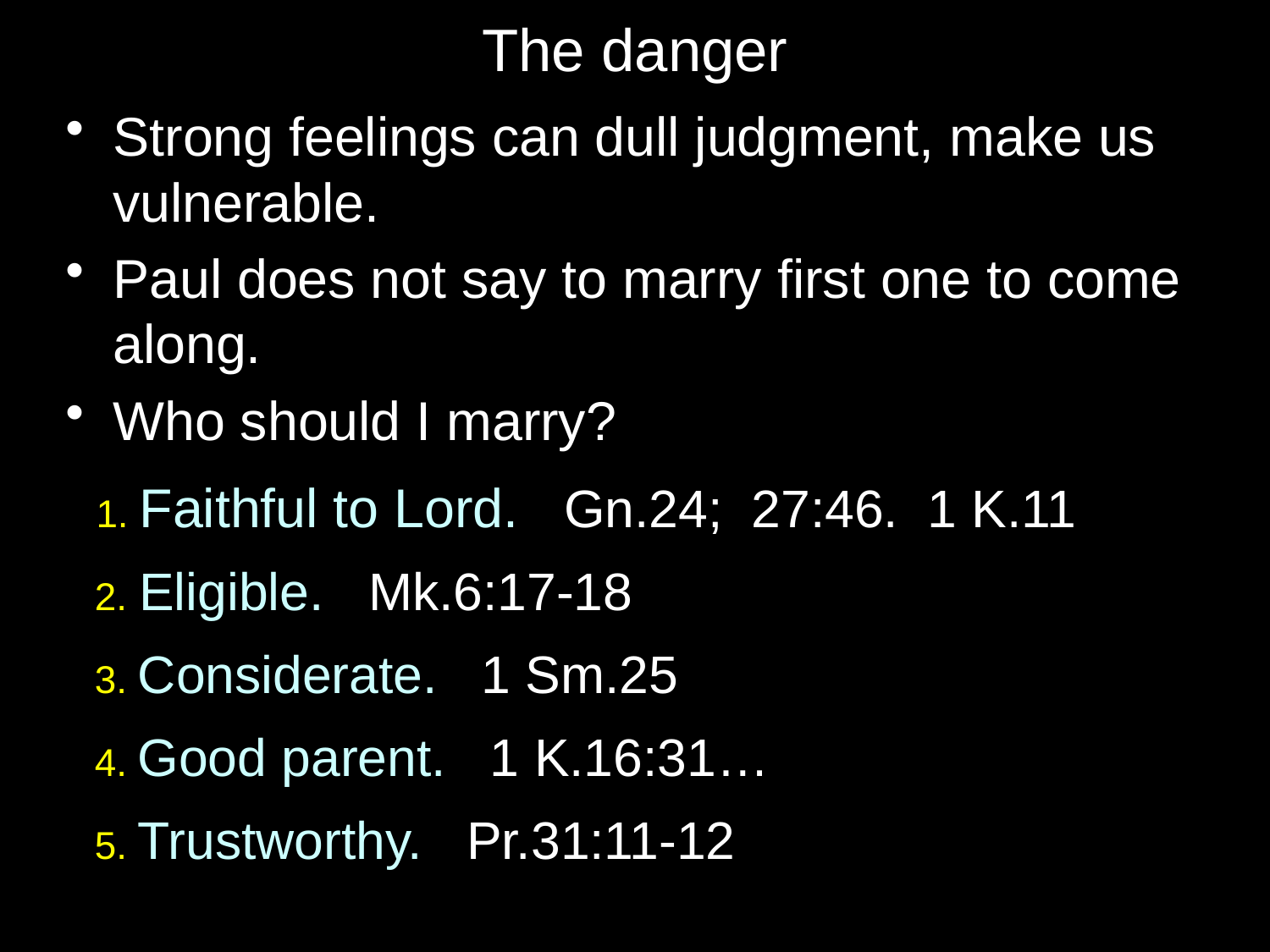

# The danger
Strong feelings can dull judgment, make us vulnerable.
Paul does not say to marry first one to come along.
Who should I marry?
  1. Faithful to Lord.   Gn.24;  27:46.  1 K.11
  2. Eligible.   Mk.6:17-18
  3. Considerate.   1 Sm.25
  4. Good parent.   1 K.16:31…
  5. Trustworthy.   Pr.31:11-12